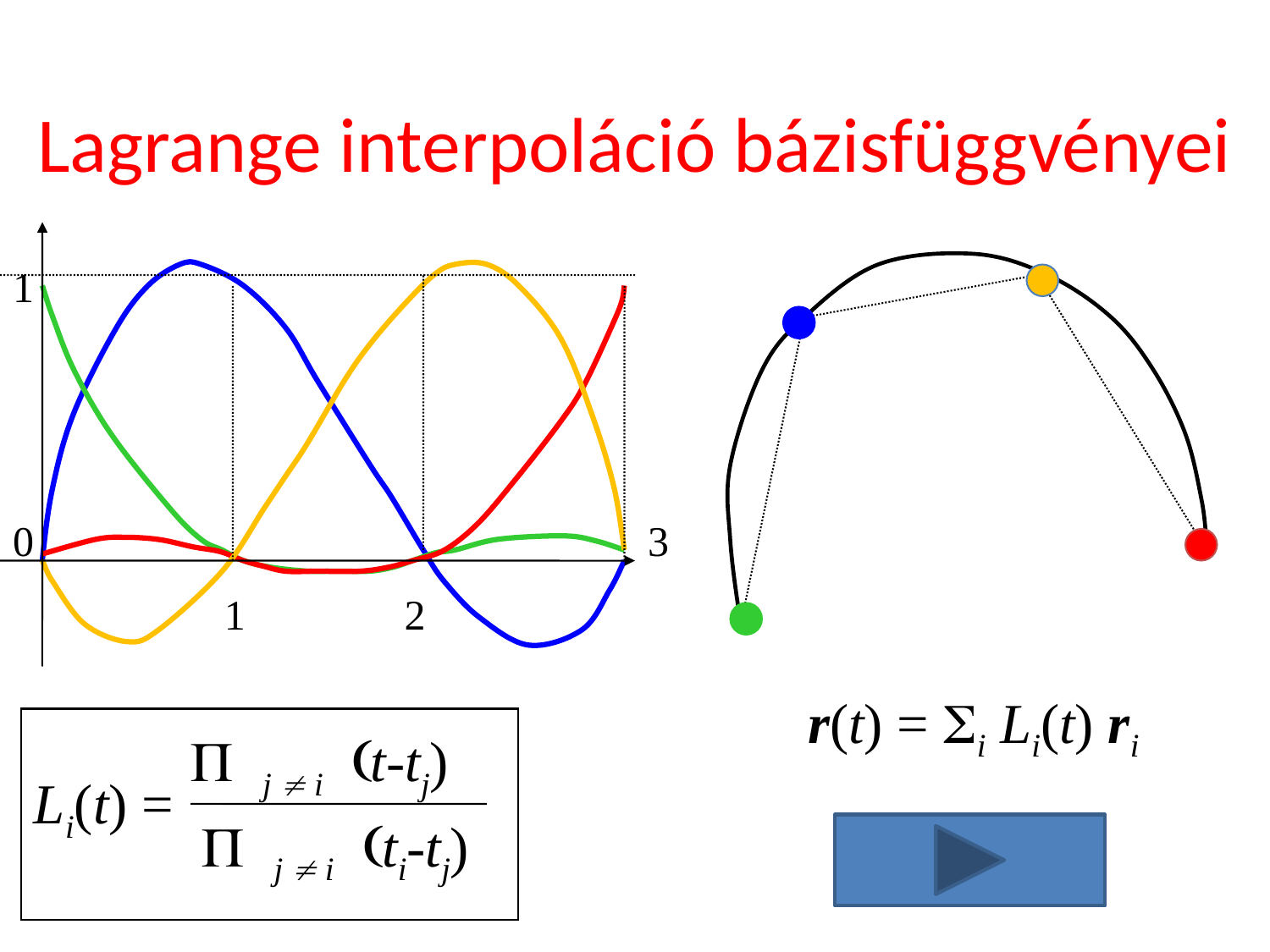

# Lagrange interpoláció bázisfüggvényei

1

0
3

1
2

r(t) = Σi Li(t) ri

Π j ≠ i (t-tj)
Li(t) =

Π j ≠ i (ti-tj)